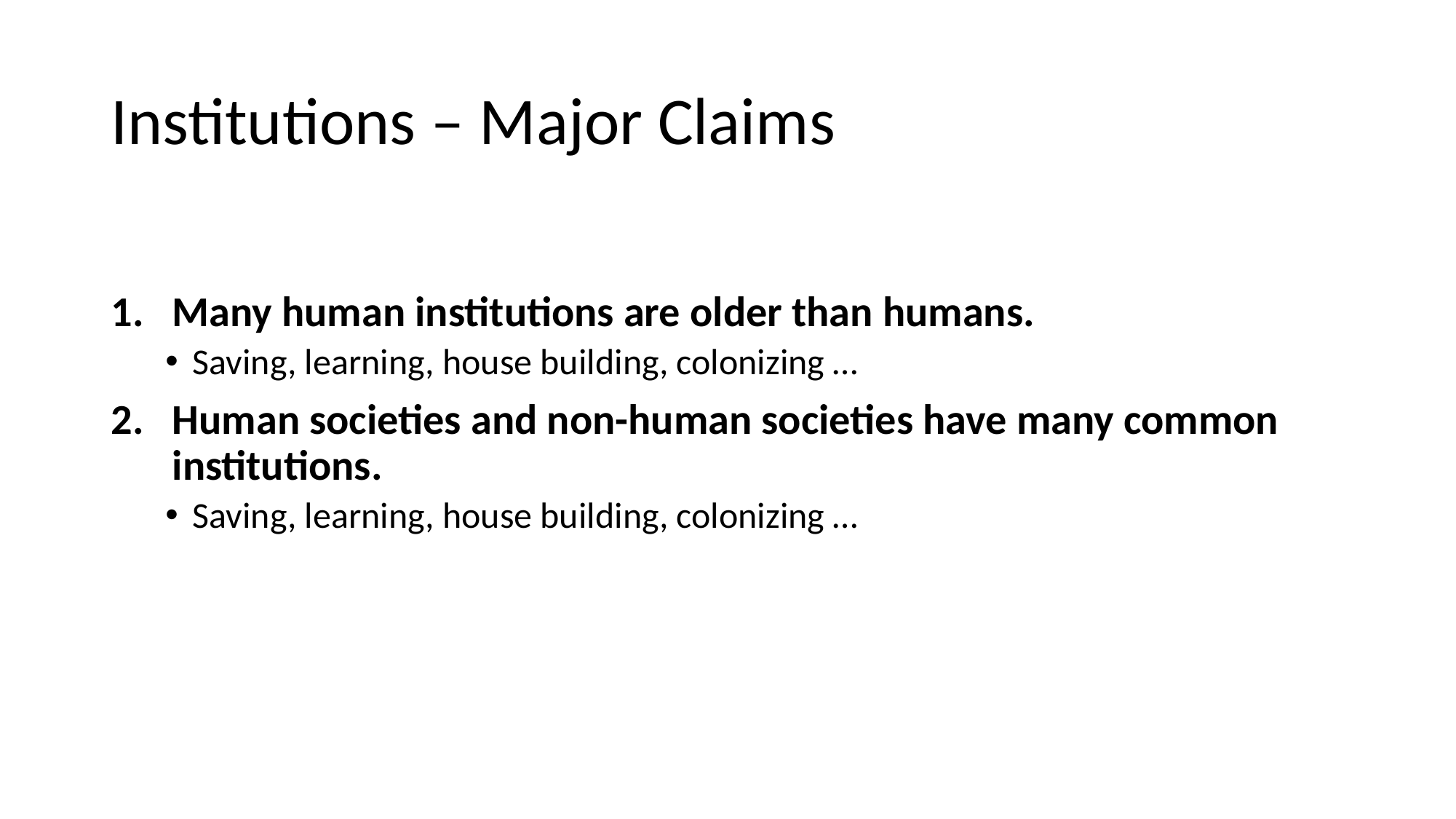

# Institutions – Major Claims

Many human institutions are older than humans.
Saving, learning, house building, colonizing …
Human societies and non-human societies have many common institutions.
Saving, learning, house building, colonizing …